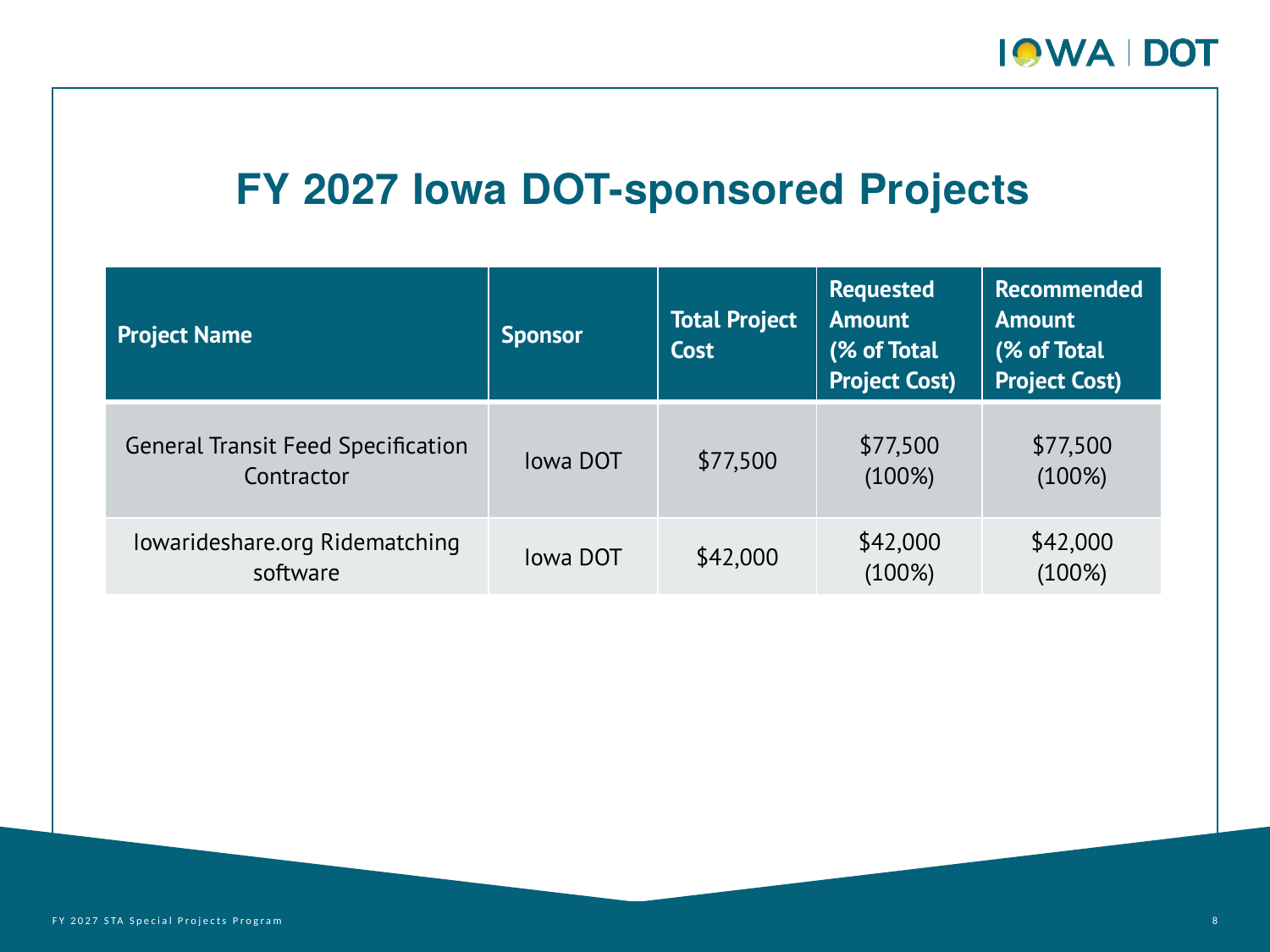

FY 2027 Iowa DOT-sponsored Projects
| Project Name | Sponsor | Total Project Cost | Requested Amount (% of Total Project Cost) | Recommended Amount (% of Total Project Cost) |
| --- | --- | --- | --- | --- |
| General Transit Feed Specification Contractor | Iowa DOT | $77,500 | $77,500 (100%) | $77,500 (100%) |
| Iowarideshare.org Ridematching software | Iowa DOT | $42,000 | $42,000 (100%) | $42,000 (100%) |